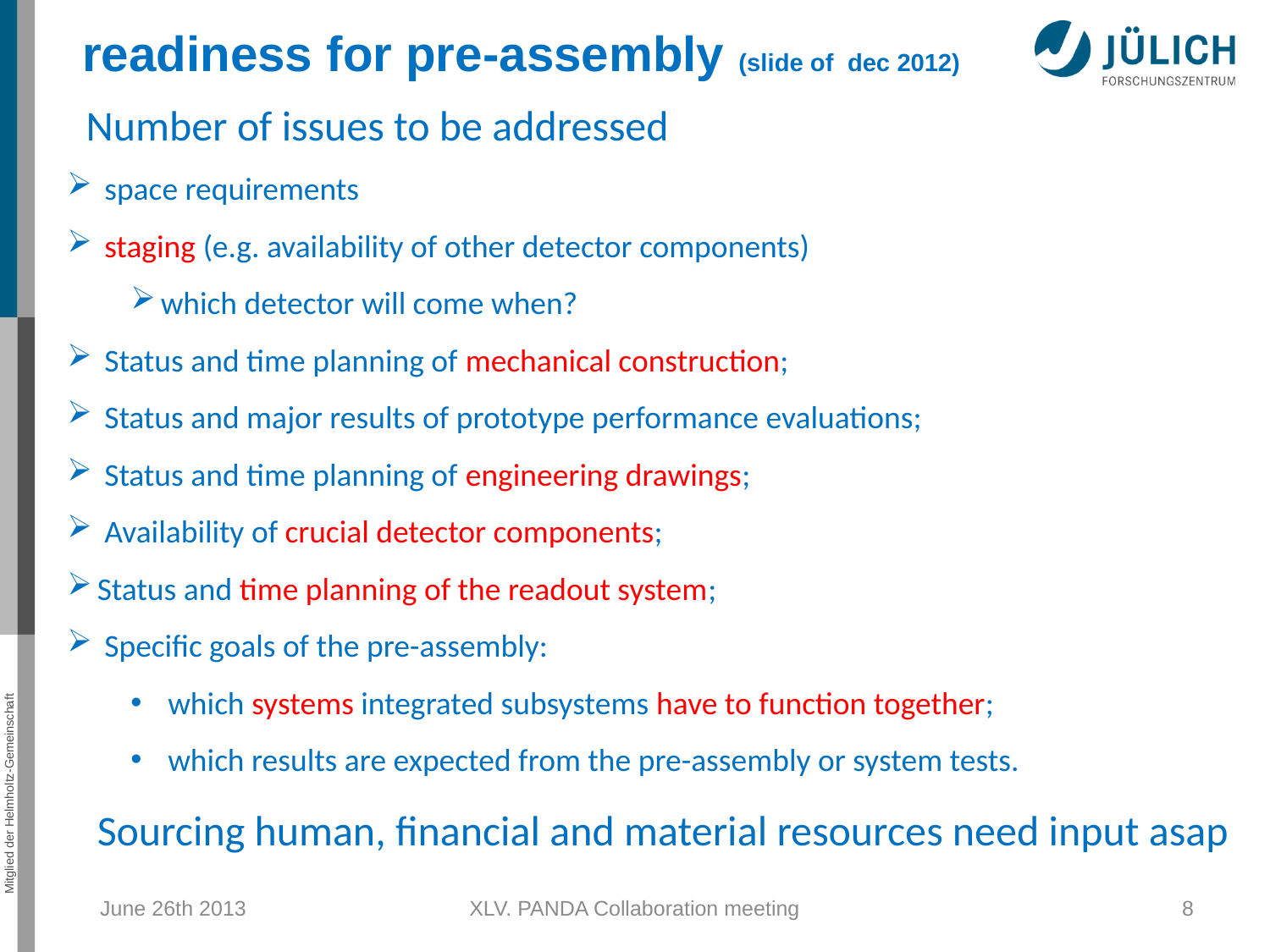

# readiness for pre-assembly (slide of  dec 2012)
   Number of issues to be addressed
 space requirements
 staging (e.g. availability of other detector components)
which detector will come when?
 Status and time planning of mechanical construction;
 Status and major results of prototype performance evaluations;
 Status and time planning of engineering drawings;
 Availability of crucial detector components;
Status and time planning of the readout system;
 Specific goals of the pre-assembly:
 which systems integrated subsystems have to function together;
 which results are expected from the pre-assembly or system tests.
Sourcing human, financial and material resources need input asap

June 26th 2013
XLV. PANDA Collaboration meeting
8